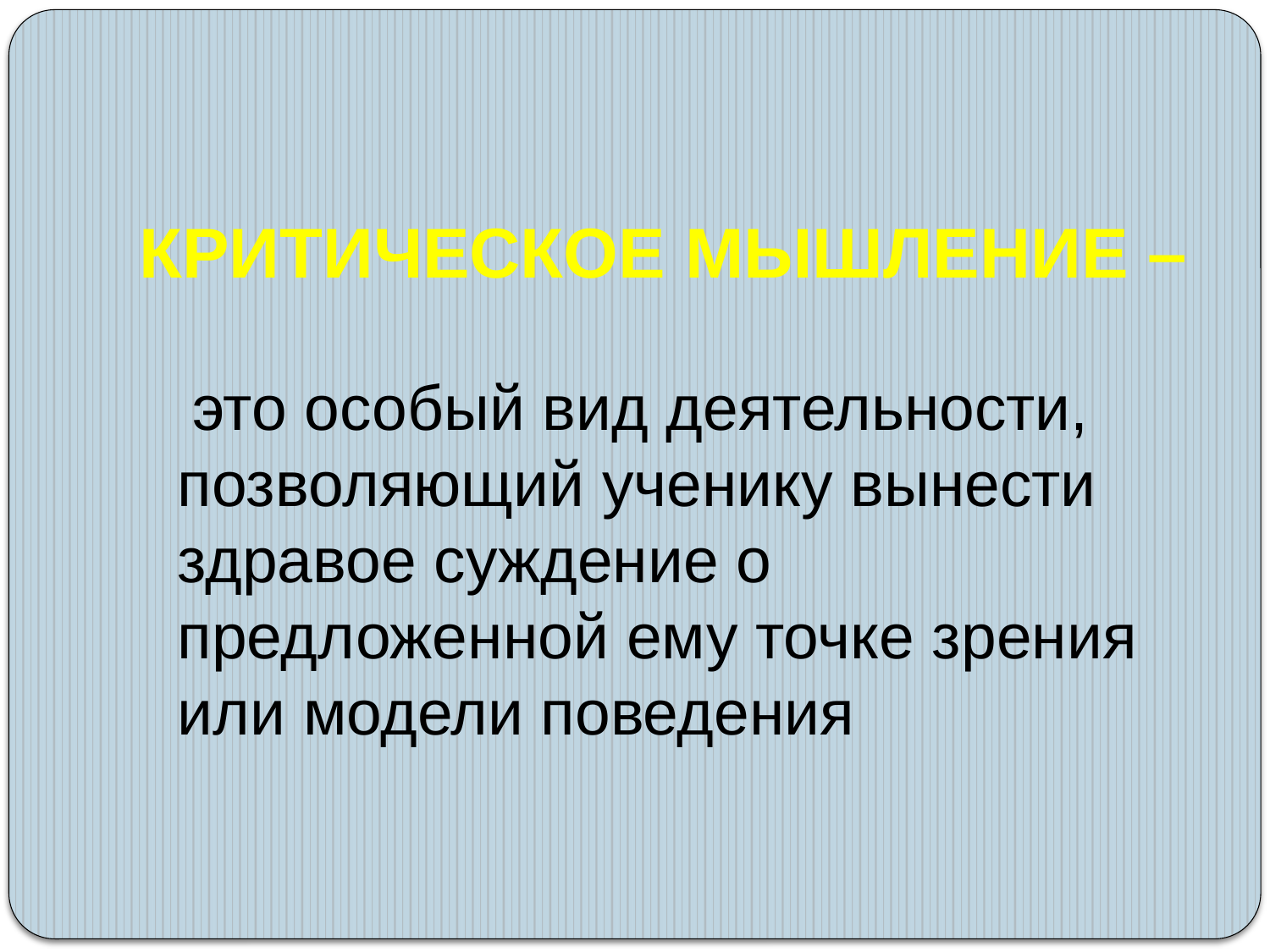

#
КРИТИЧЕСКОЕ МЫШЛЕНИЕ –

   это особый вид деятельности, позволяющий ученику вынести здравое суждение о предложенной ему точке зрения или модели поведения